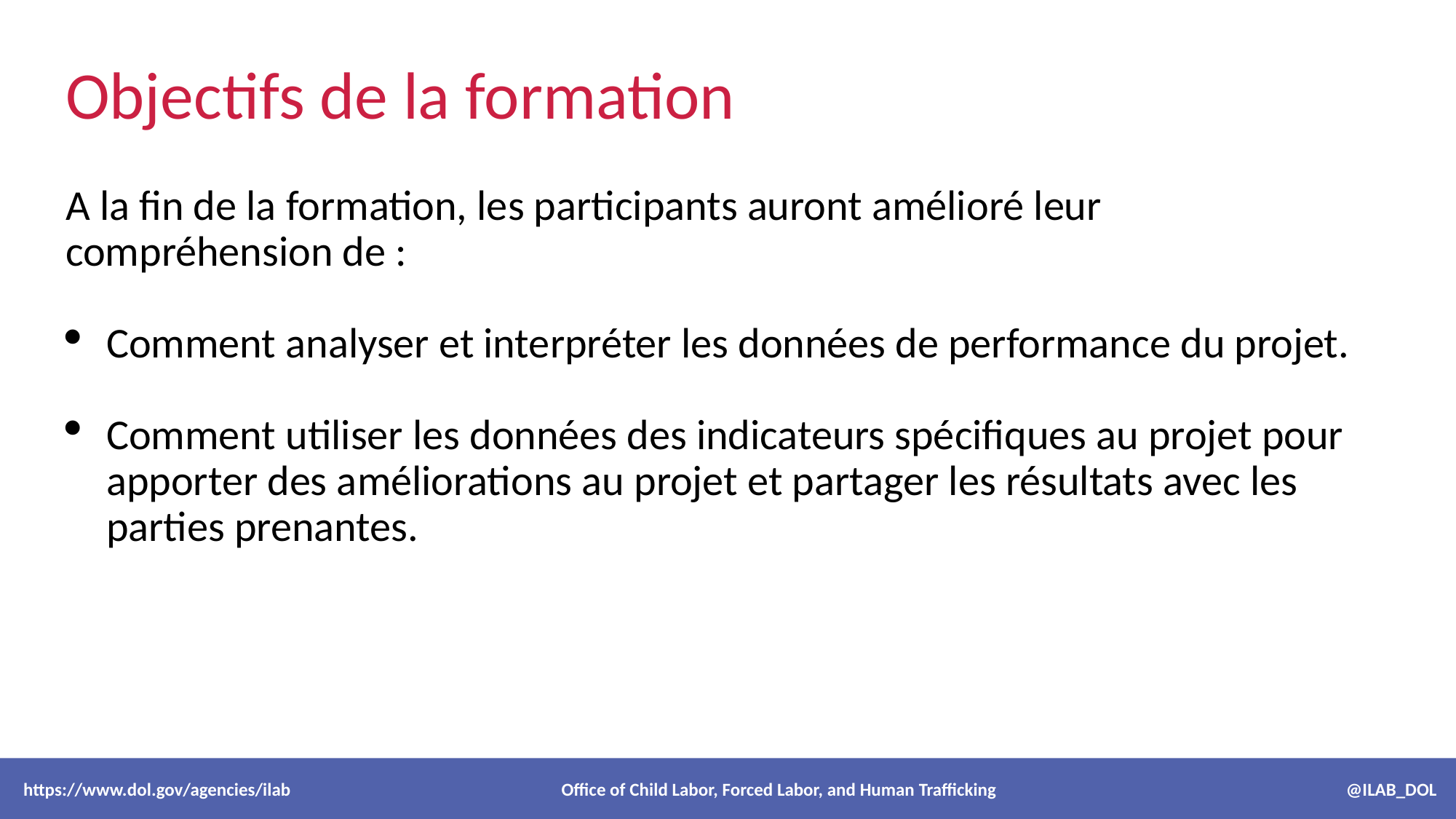

# Objectifs de la formation
A la fin de la formation, les participants auront amélioré leur compréhension de :

Comment analyser et interpréter les données de performance du projet.

Comment utiliser les données des indicateurs spécifiques au projet pour apporter des améliorations au projet et partager les résultats avec les parties prenantes.
   https://www.dol.gov/agencies/ilab                                                                 Office of Child Labor, Forced Labor, and Human Trafficking                                                                                    @ILAB_DOL